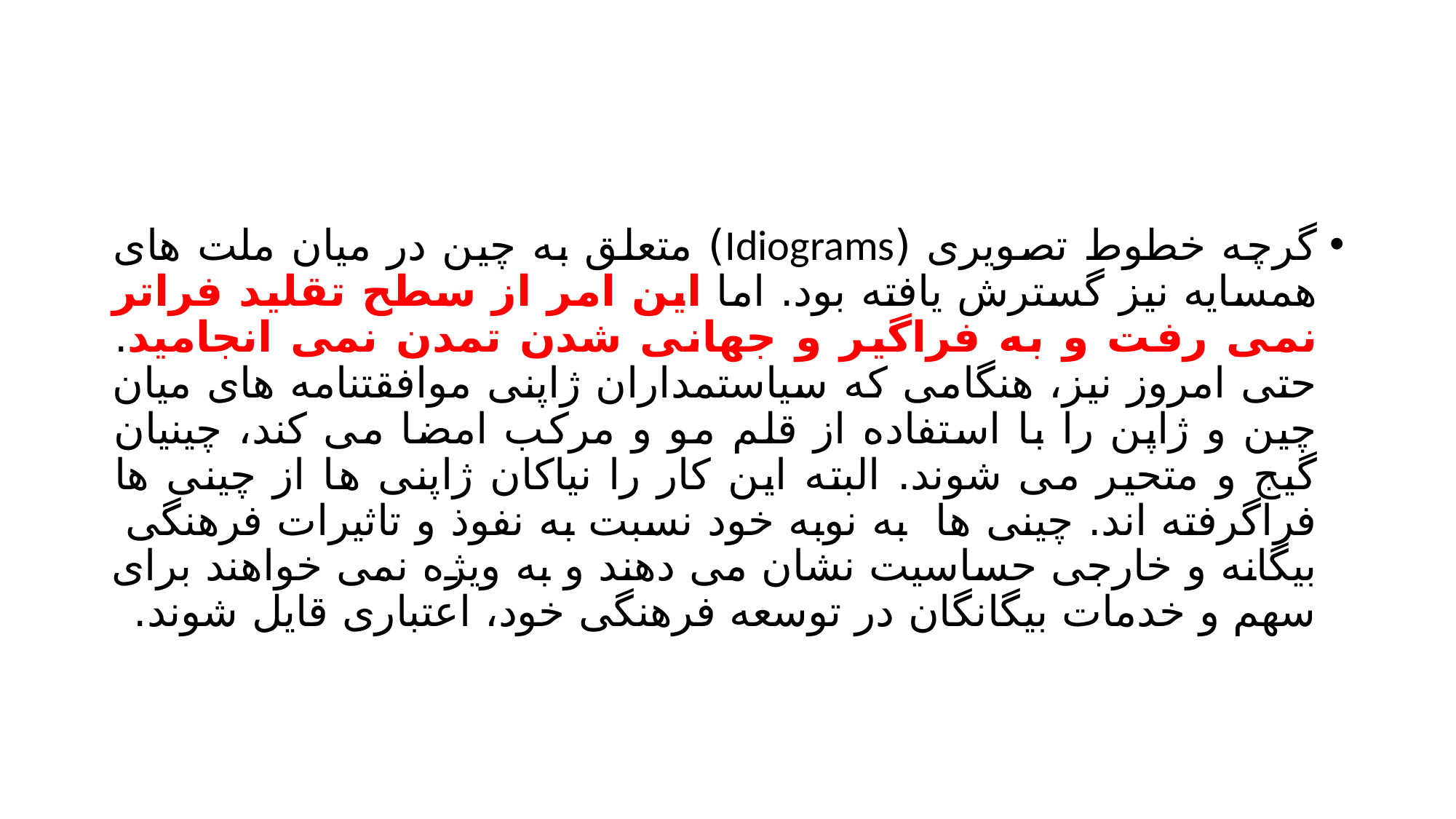

#
گرچه خطوط تصویری (Idiograms) متعلق به چین در میان ملت های همسایه نیز گسترش یافته بود. اما این امر از سطح تقلید فراتر نمی رفت و به فراگیر و جهانی شدن تمدن نمی انجامید. حتی امروز نیز، هنگامی که سیاستمداران ژاپنی موافقتنامه های میان چین و ژاپن را با استفاده از قلم مو و مرکب امضا می کند، چینیان گیج و متحیر می شوند. البته این کار را نیاکان ژاپنی ها از چینی ها فراگرفته اند. چینی ها  به نوبه خود نسبت به نفوذ و تاثیرات فرهنگی  بیگانه و خارجی حساسیت نشان می دهند و به ویژه نمی خواهند برای سهم و خدمات بیگانگان در توسعه فرهنگی خود، اعتباری قایل شوند.